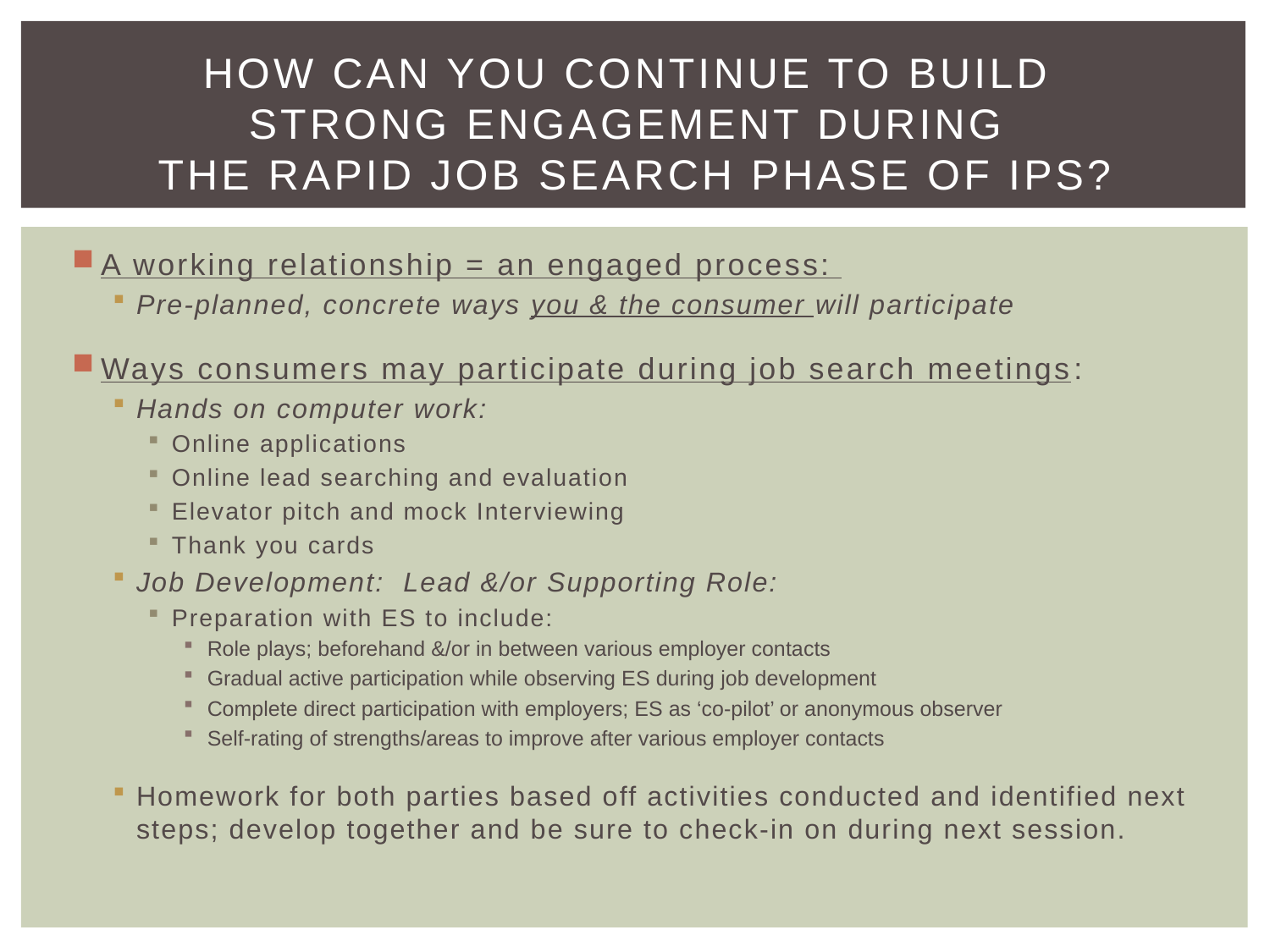

# How can you continue to build strong engagement during the rapid job search phase of ips?
A working relationship = an engaged process:
Pre-planned, concrete ways you & the consumer will participate

Ways consumers may participate during job search meetings:
Hands on computer work:
Online applications
Online lead searching and evaluation
Elevator pitch and mock Interviewing
Thank you cards
Job Development:  Lead &/or Supporting Role:
Preparation with ES to include:
Role plays; beforehand &/or in between various employer contacts
Gradual active participation while observing ES during job development
Complete direct participation with employers; ES as ‘co-pilot’ or anonymous observer
Self-rating of strengths/areas to improve after various employer contacts

Homework for both parties based off activities conducted and identified next steps; develop together and be sure to check-in on during next session.